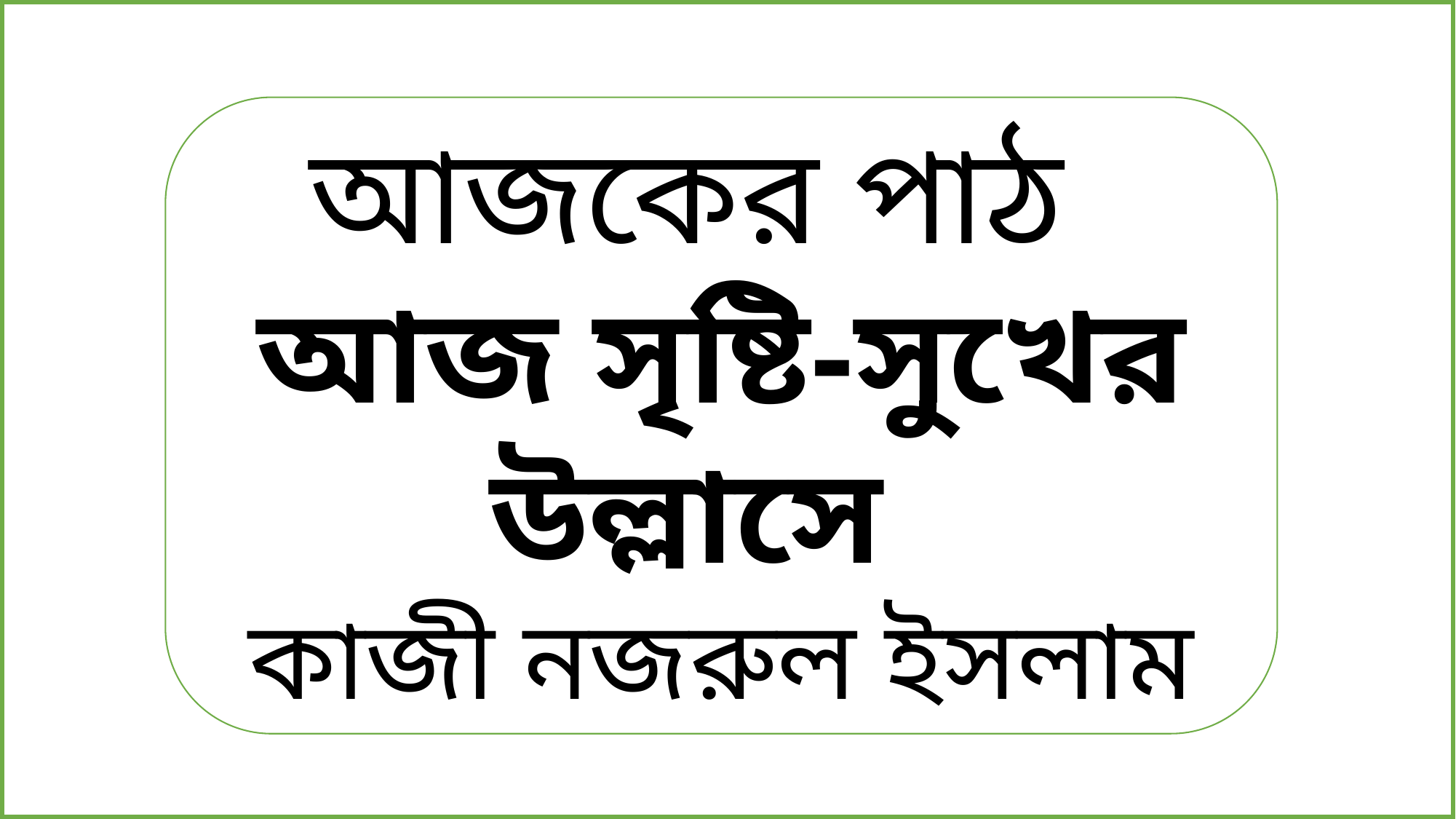

আজকের পাঠ
আজ সৃষ্টি-সুখের উল্লাসে
কাজী নজরুল ইসলাম